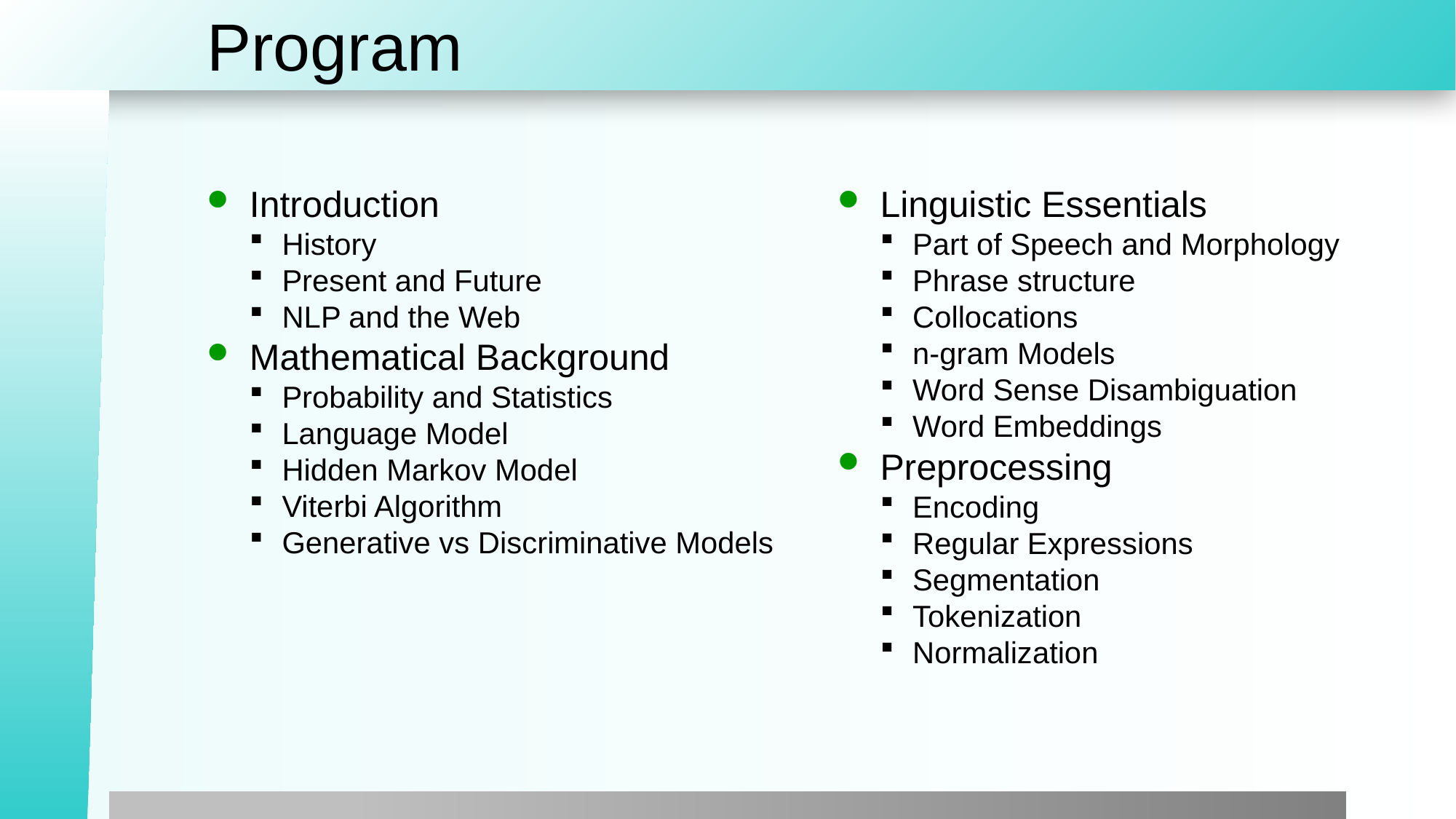

# Program
Introduction
History
Present and Future
NLP and the Web
Mathematical Background
Probability and Statistics
Language Model
Hidden Markov Model
Viterbi Algorithm
Generative vs Discriminative Models
Linguistic Essentials
Part of Speech and Morphology
Phrase structure
Collocations
n-gram Models
Word Sense Disambiguation
Word Embeddings
Preprocessing
Encoding
Regular Expressions
Segmentation
Tokenization
Normalization